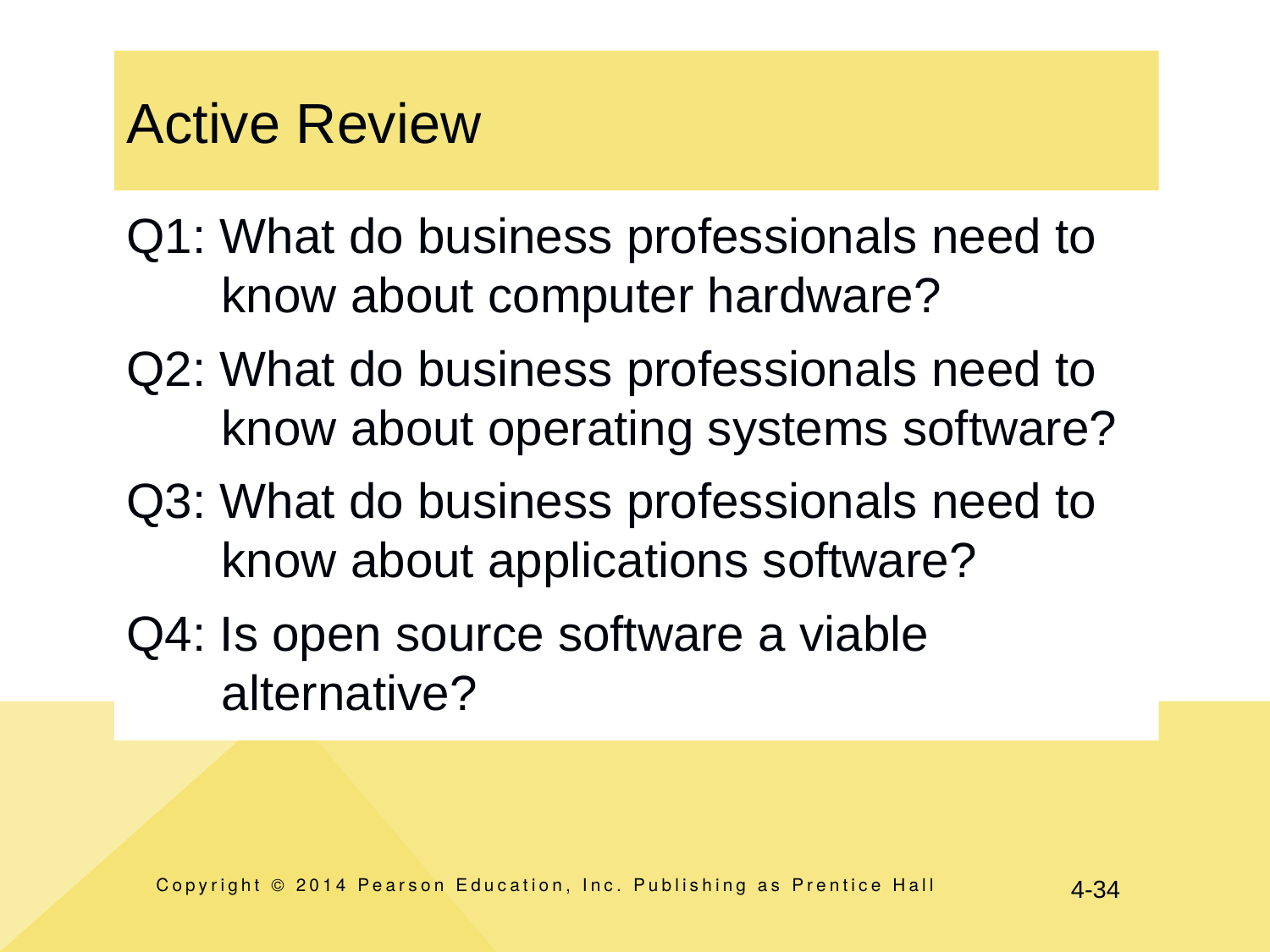

# Active Review
Q1: What do business professionals need to know about computer hardware?
Q2: What do business professionals need to know about operating systems software?
Q3: What do business professionals need to know about applications software?
Q4: Is open source software a viable alternative?

Copyright © 2014 Pearson Education, Inc. Publishing as Prentice Hall